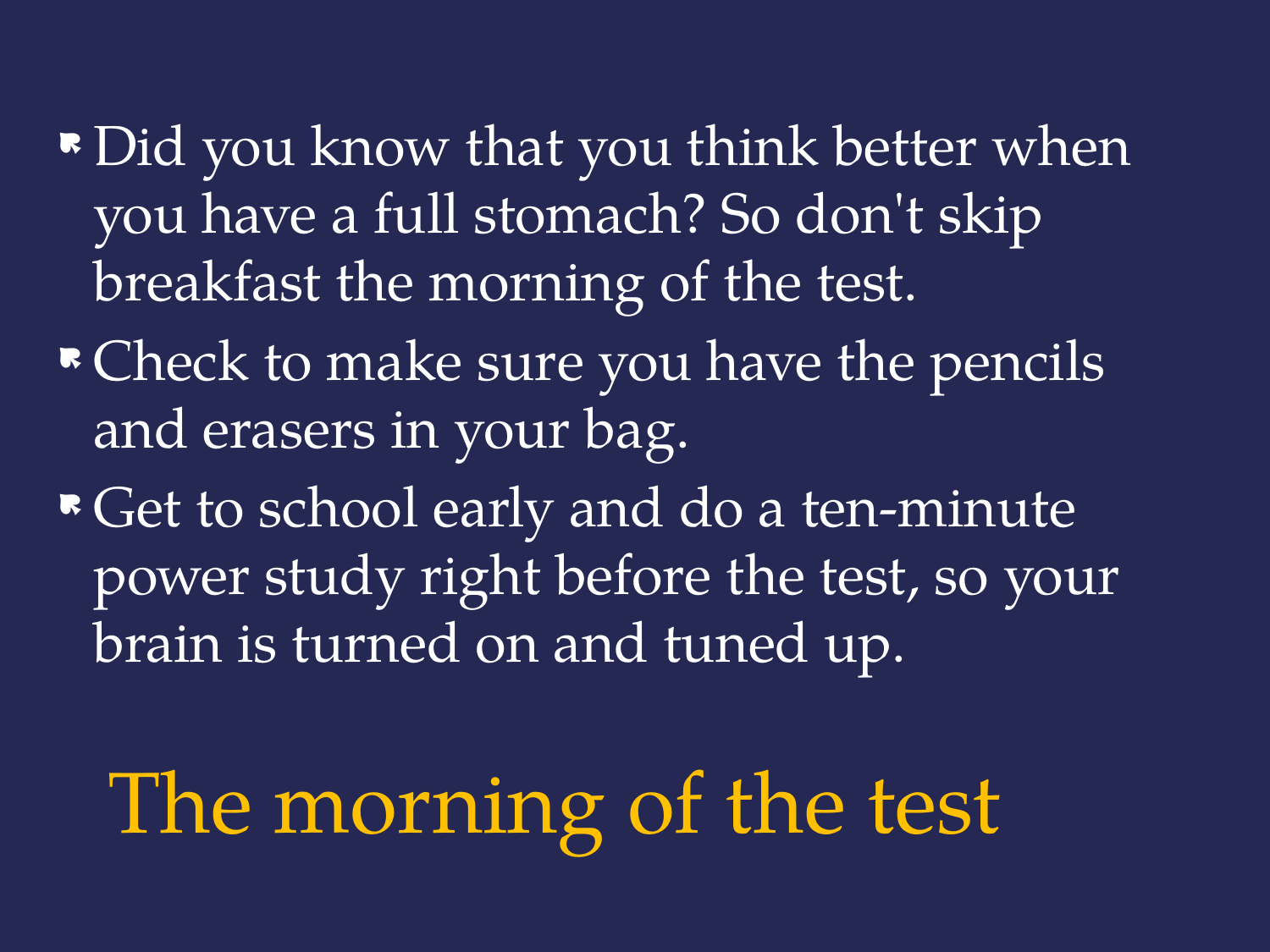

Did you know that you think better when you have a full stomach? So don't skip breakfast the morning of the test.
Check to make sure you have the pencils and erasers in your bag.
Get to school early and do a ten-minute power study right before the test, so your brain is turned on and tuned up.
# The morning of the test